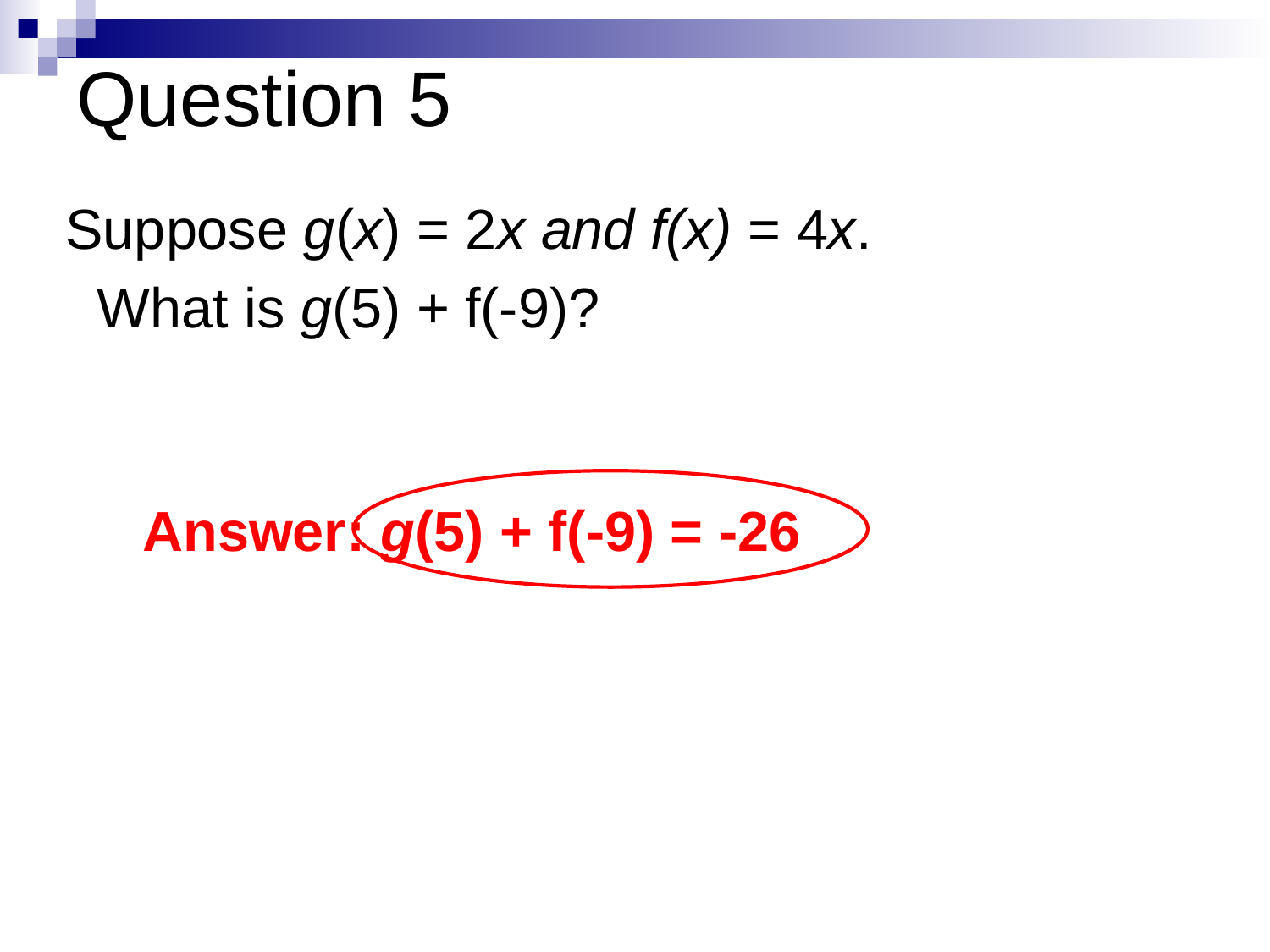

Question 5
Suppose g(x) = 2x and f(x) = 4x.
  What is g(5) + f(-9)?

Answer: g(5) + f(-9) = -26